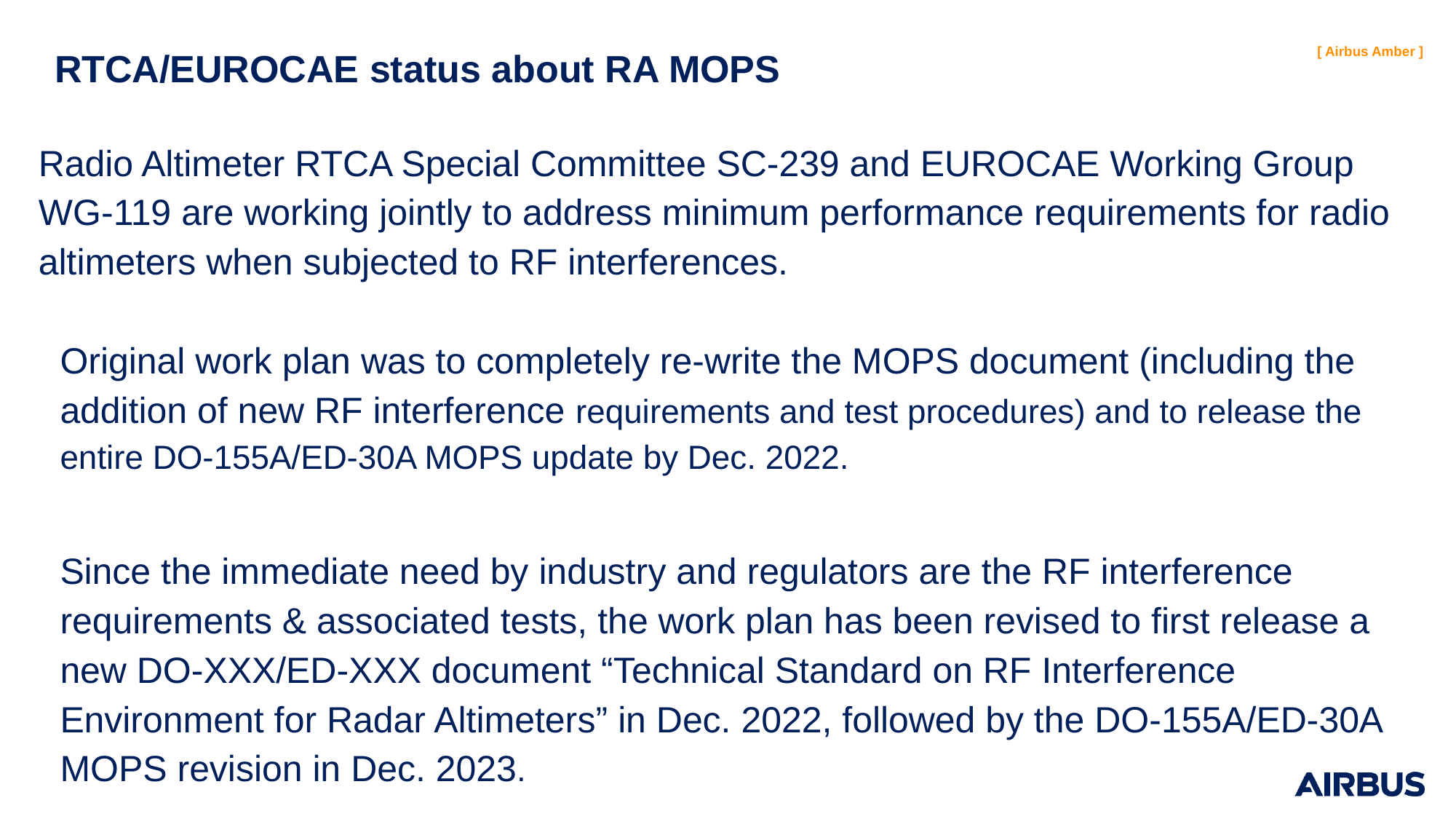

# RTCA/EUROCAE status about RA MOPS
Radio Altimeter RTCA Special Committee SC-239 and EUROCAE Working Group WG-119 are working jointly to address minimum performance requirements for radio altimeters when subjected to RF interferences.

Original work plan was to completely re-write the MOPS document (including the addition of new RF interference requirements and test procedures) and to release the entire DO-155A/ED-30A MOPS update by Dec. 2022.

Since the immediate need by industry and regulators are the RF interference requirements & associated tests, the work plan has been revised to first release a new DO-XXX/ED-XXX document “Technical Standard on RF Interference Environment for Radar Altimeters” in Dec. 2022, followed by the DO-155A/ED-30A MOPS revision in Dec. 2023.